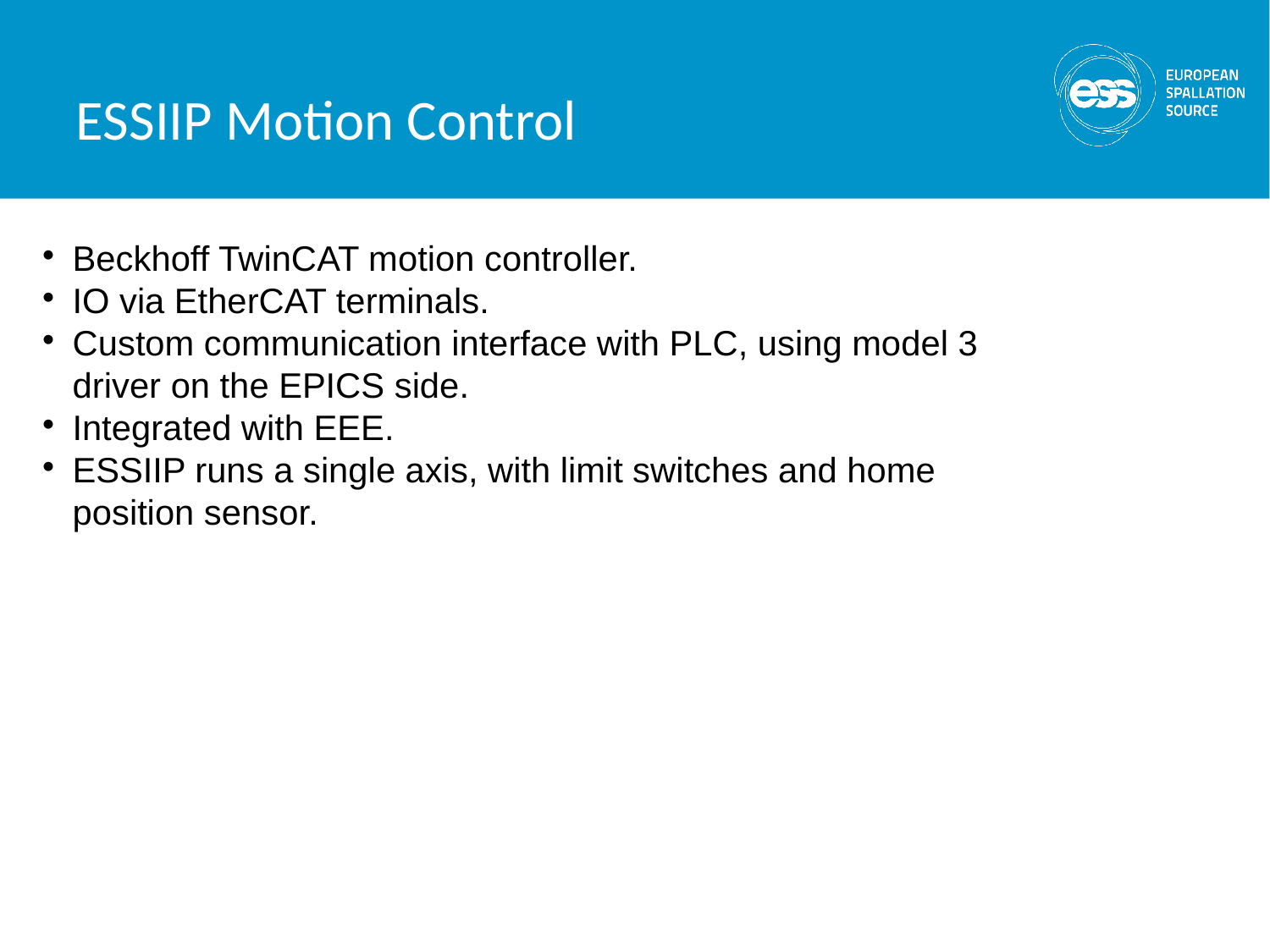

ESSIIP Motion Control
Beckhoff TwinCAT motion controller.
IO via EtherCAT terminals.
Custom communication interface with PLC, using model 3 driver on the EPICS side.
Integrated with EEE.
ESSIIP runs a single axis, with limit switches and home position sensor.